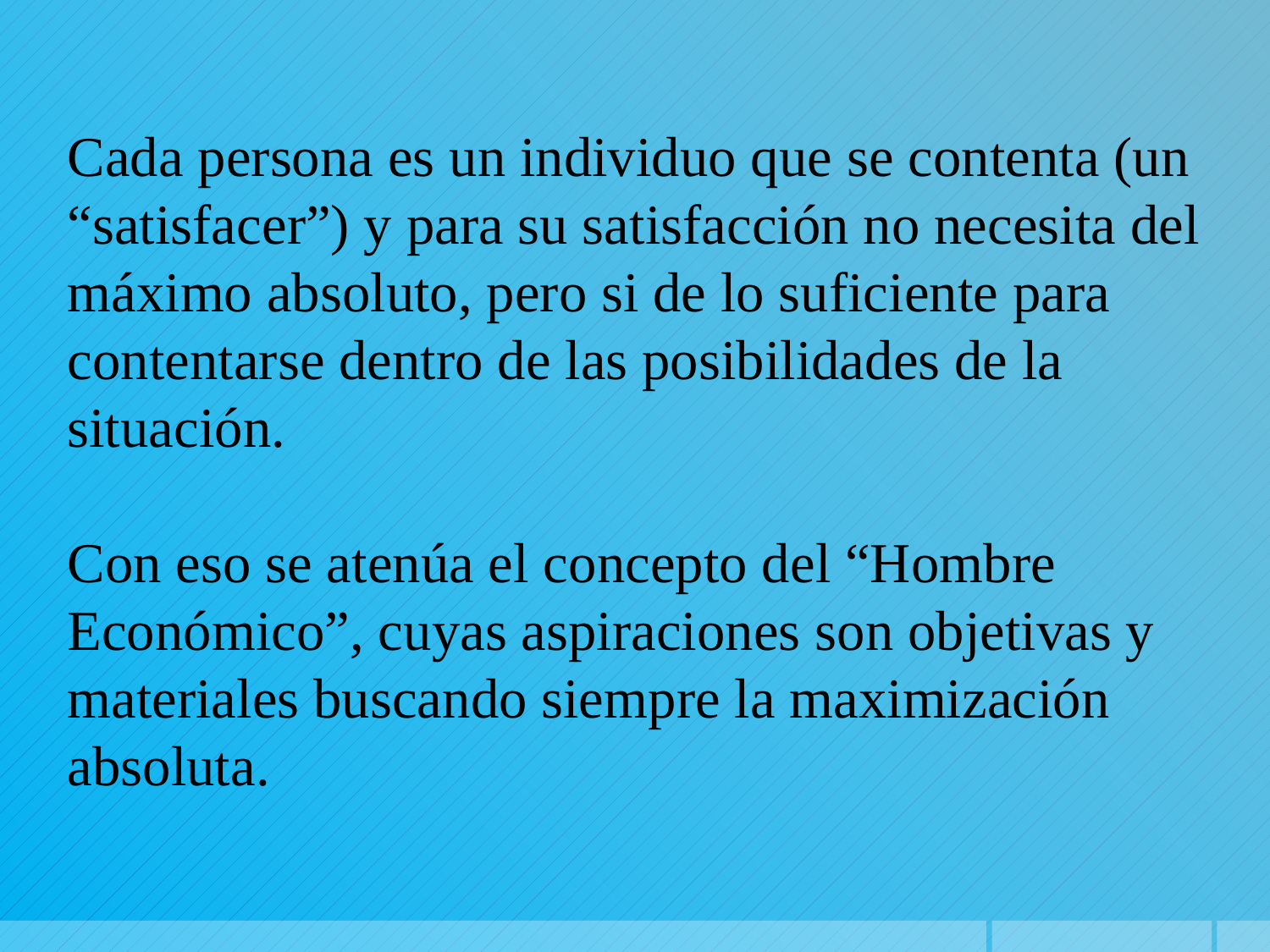

Cada persona es un individuo que se contenta (un “satisfacer”) y para su satisfacción no necesita del máximo absoluto, pero si de lo suficiente para contentarse dentro de las posibilidades de la situación.

Con eso se atenúa el concepto del “Hombre Económico”, cuyas aspiraciones son objetivas y materiales buscando siempre la maximización absoluta.